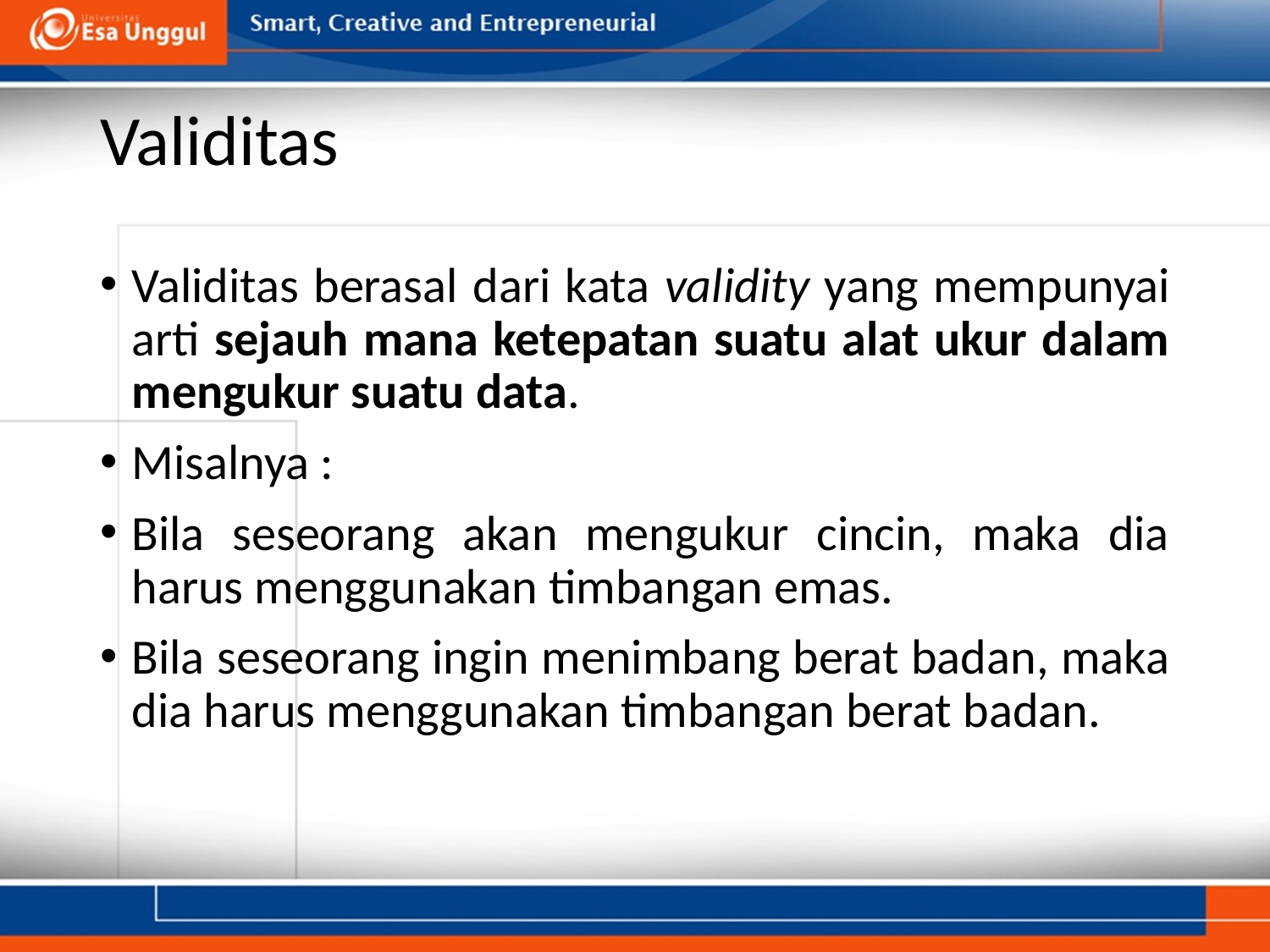

# Validitas
Validitas berasal dari kata validity yang mempunyai arti sejauh mana ketepatan suatu alat ukur dalam mengukur suatu data.
Misalnya :
Bila seseorang akan mengukur cincin, maka dia harus menggunakan timbangan emas.
Bila seseorang ingin menimbang berat badan, maka dia harus menggunakan timbangan berat badan.